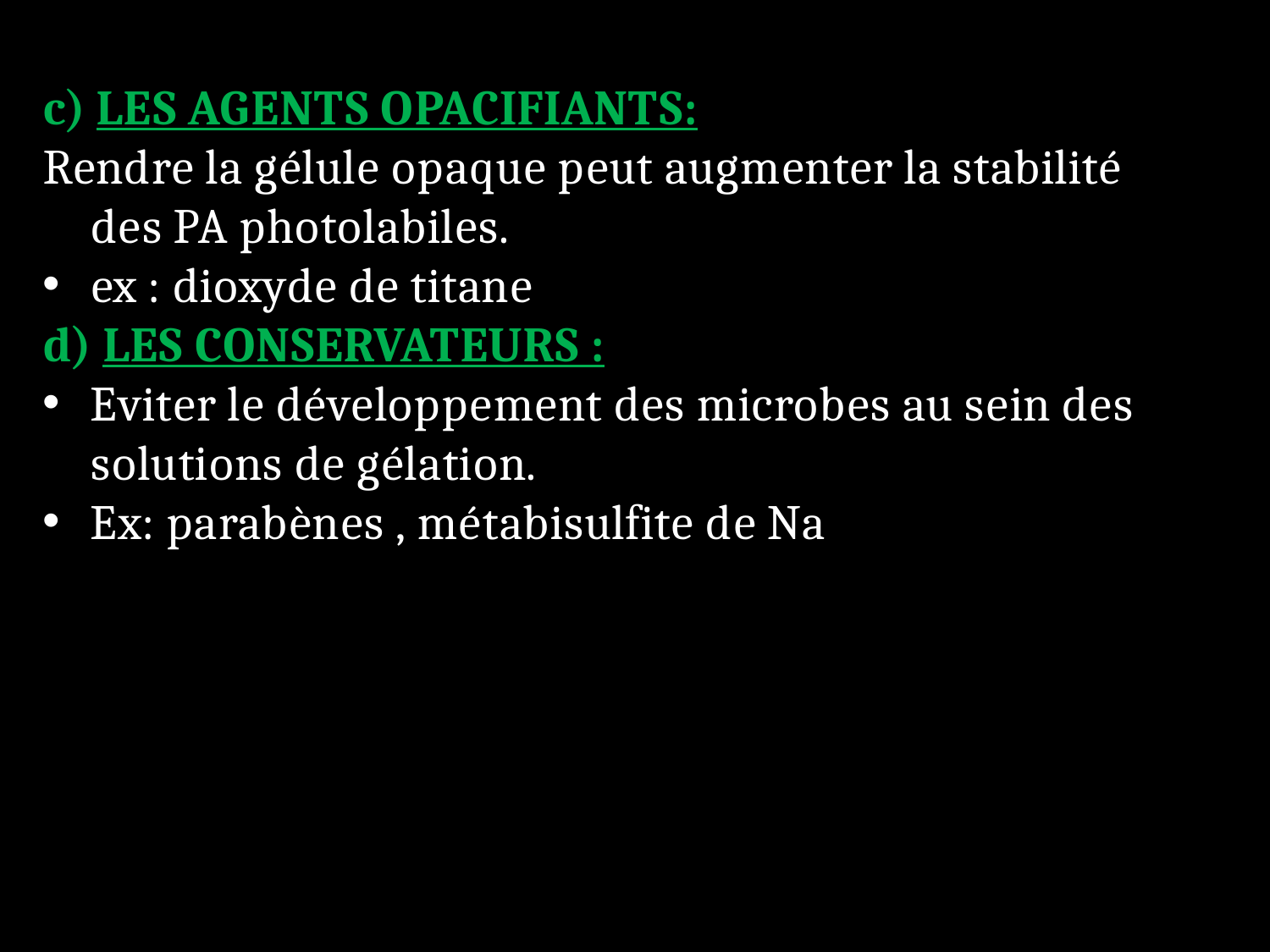

c) LES AGENTS OPACIFIANTS:
Rendre la gélule opaque peut augmenter la stabilité des PA photolabiles.
ex : dioxyde de titane
d) LES CONSERVATEURS :
Eviter le développement des microbes au sein des solutions de gélation.
Ex: parabènes , métabisulfite de Na